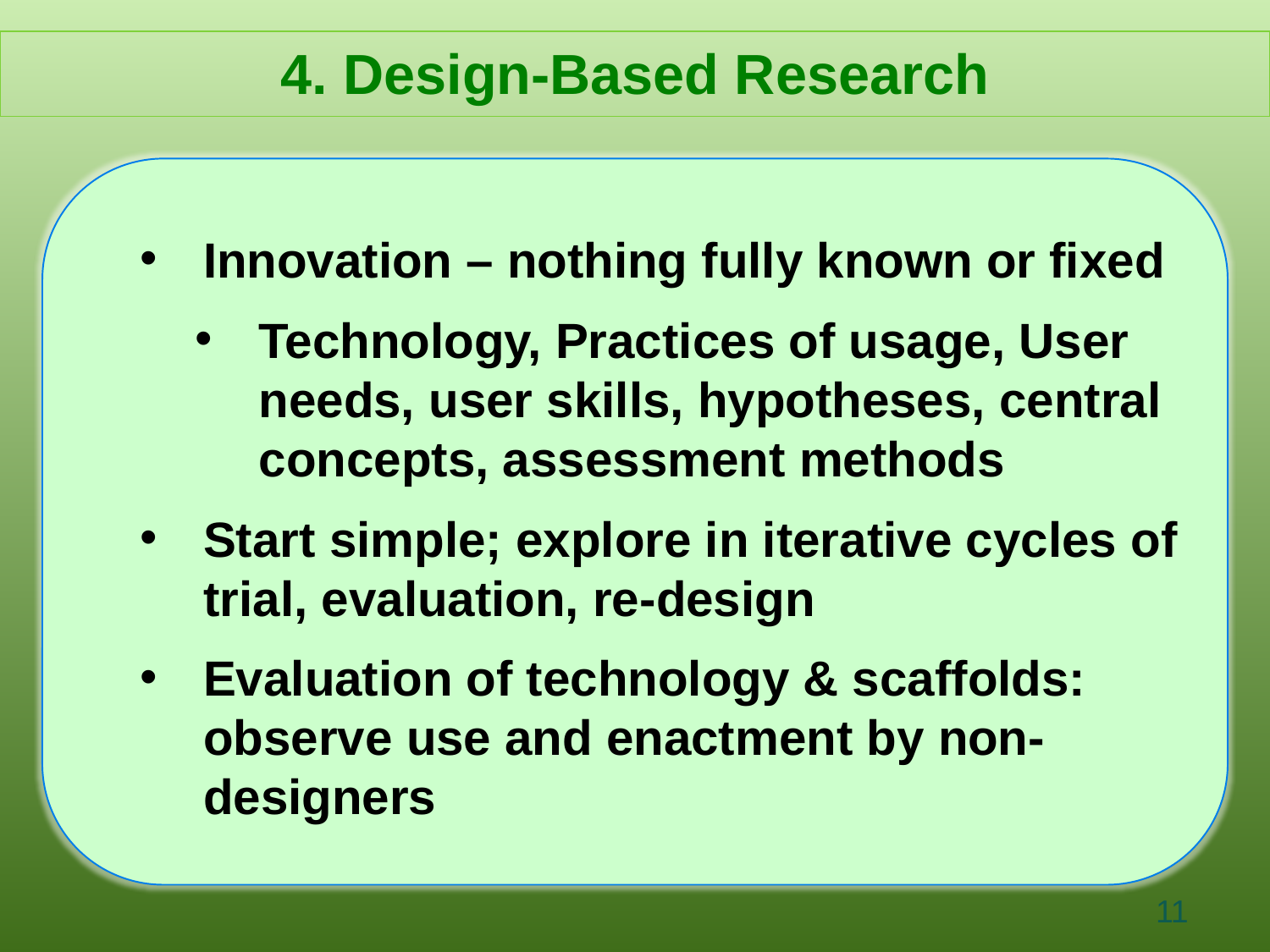

4. Design-Based Research

Innovation – nothing fully known or fixed
Technology, Practices of usage, User needs, user skills, hypotheses, central concepts, assessment methods
Start simple; explore in iterative cycles of trial, evaluation, re-design
Evaluation of technology & scaffolds: observe use and enactment by non-designers
11